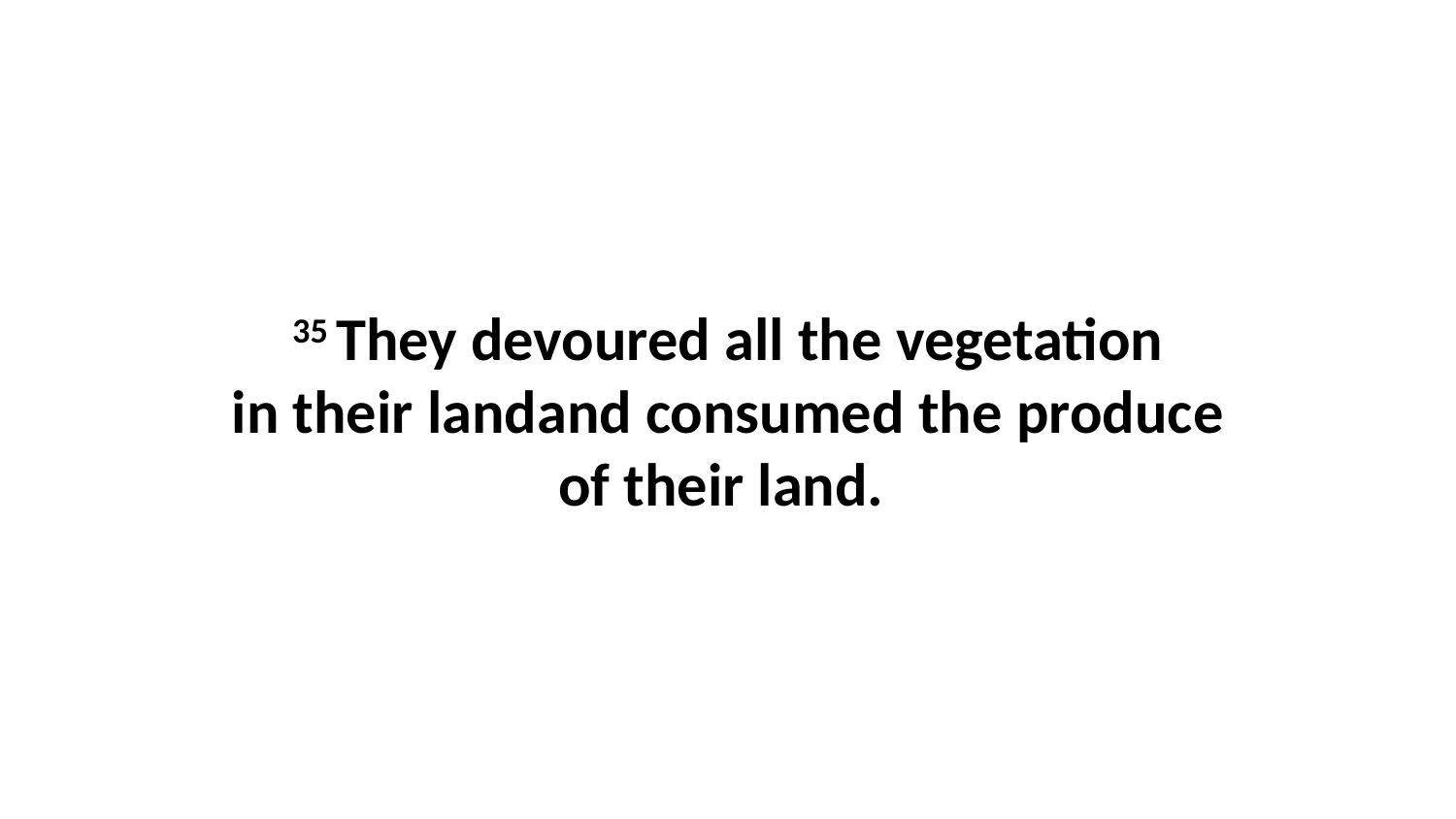

35 They devoured all the vegetation in their landand consumed the produce of their land.